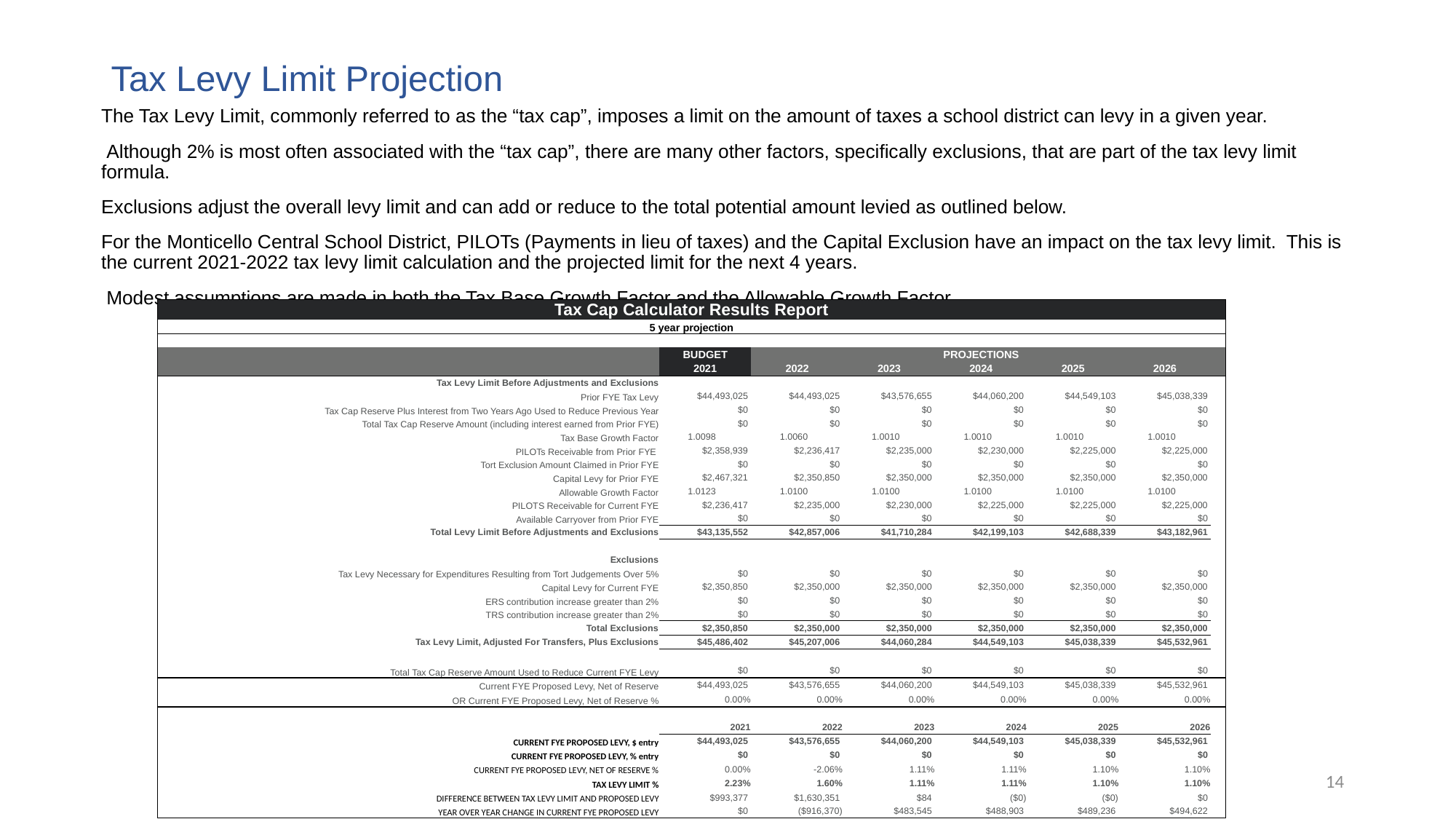

# Tax Levy Limit Projection
The Tax Levy Limit, commonly referred to as the “tax cap”, imposes a limit on the amount of taxes a school district can levy in a given year.
 Although 2% is most often associated with the “tax cap”, there are many other factors, specifically exclusions, that are part of the tax levy limit formula.
Exclusions adjust the overall levy limit and can add or reduce to the total potential amount levied as outlined below.
For the Monticello Central School District, PILOTs (Payments in lieu of taxes) and the Capital Exclusion have an impact on the tax levy limit.  This is the current 2021-2022 tax levy limit calculation and the projected limit for the next 4 years.
 Modest assumptions are made in both the Tax Base Growth Factor and the Allowable Growth Factor.

| Tax Cap Calculator Results Report |  |  |  |  |  |  |  |  |
| --- | --- | --- | --- | --- | --- | --- | --- | --- |
| 5 year projection |  |  |  |  |  |  |  |  |
|  |  |  |  |  |  |  |  |  |
|  |  | BUDGET | PROJECTIONS |  |  |  |  |  |
|  |  | 2021 | 2022 | 2023 | 2024 | 2025 | 2026 |  |
|  | Tax Levy Limit Before Adjustments and Exclusions |  |  |  |  |  |  |  |
|  | Prior FYE Tax Levy | $44,493,025 | $44,493,025 | $43,576,655 | $44,060,200 | $44,549,103 | $45,038,339 |  |
|  | Tax Cap Reserve Plus Interest from Two Years Ago Used to Reduce Previous Year | $0 | $0 | $0 | $0 | $0 | $0 |  |
|  | Total Tax Cap Reserve Amount (including interest earned from Prior FYE) | $0 | $0 | $0 | $0 | $0 | $0 |  |
|  | Tax Base Growth Factor | 1.0098 | 1.0060 | 1.0010 | 1.0010 | 1.0010 | 1.0010 |  |
|  | PILOTs Receivable from Prior FYE | $2,358,939 | $2,236,417 | $2,235,000 | $2,230,000 | $2,225,000 | $2,225,000 |  |
|  | Tort Exclusion Amount Claimed in Prior FYE | $0 | $0 | $0 | $0 | $0 | $0 |  |
|  | Capital Levy for Prior FYE | $2,467,321 | $2,350,850 | $2,350,000 | $2,350,000 | $2,350,000 | $2,350,000 |  |
|  | Allowable Growth Factor | 1.0123 | 1.0100 | 1.0100 | 1.0100 | 1.0100 | 1.0100 |  |
|  | PILOTS Receivable for Current FYE | $2,236,417 | $2,235,000 | $2,230,000 | $2,225,000 | $2,225,000 | $2,225,000 |  |
|  | Available Carryover from Prior FYE | $0 | $0 | $0 | $0 | $0 | $0 |  |
|  | Total Levy Limit Before Adjustments and Exclusions | $43,135,552 | $42,857,006 | $41,710,284 | $42,199,103 | $42,688,339 | $43,182,961 |  |
|  |  |  |  |  |  |  |  |  |
|  | Exclusions |  |  |  |  |  |  |  |
|  | Tax Levy Necessary for Expenditures Resulting from Tort Judgements Over 5% | $0 | $0 | $0 | $0 | $0 | $0 |  |
|  | Capital Levy for Current FYE | $2,350,850 | $2,350,000 | $2,350,000 | $2,350,000 | $2,350,000 | $2,350,000 |  |
|  | ERS contribution increase greater than 2% | $0 | $0 | $0 | $0 | $0 | $0 |  |
|  | TRS contribution increase greater than 2% | $0 | $0 | $0 | $0 | $0 | $0 |  |
|  | Total Exclusions | $2,350,850 | $2,350,000 | $2,350,000 | $2,350,000 | $2,350,000 | $2,350,000 |  |
|  | Tax Levy Limit, Adjusted For Transfers, Plus Exclusions | $45,486,402 | $45,207,006 | $44,060,284 | $44,549,103 | $45,038,339 | $45,532,961 |  |
|  |  |  |  |  |  |  |  |  |
|  | Total Tax Cap Reserve Amount Used to Reduce Current FYE Levy | $0 | $0 | $0 | $0 | $0 | $0 |  |
|  | Current FYE Proposed Levy, Net of Reserve | $44,493,025 | $43,576,655 | $44,060,200 | $44,549,103 | $45,038,339 | $45,532,961 |  |
|  | OR Current FYE Proposed Levy, Net of Reserve % | 0.00% | 0.00% | 0.00% | 0.00% | 0.00% | 0.00% |  |
|  |  |  |  |  |  |  |  |  |
|  |  | 2021 | 2022 | 2023 | 2024 | 2025 | 2026 |  |
|  | CURRENT FYE PROPOSED LEVY, $ entry | $44,493,025 | $43,576,655 | $44,060,200 | $44,549,103 | $45,038,339 | $45,532,961 |  |
|  | CURRENT FYE PROPOSED LEVY, % entry | $0 | $0 | $0 | $0 | $0 | $0 |  |
|  | CURRENT FYE PROPOSED LEVY, NET OF RESERVE % | 0.00% | -2.06% | 1.11% | 1.11% | 1.10% | 1.10% |  |
|  | TAX LEVY LIMIT % | 2.23% | 1.60% | 1.11% | 1.11% | 1.10% | 1.10% |  |
|  | DIFFERENCE BETWEEN TAX LEVY LIMIT AND PROPOSED LEVY | $993,377 | $1,630,351 | $84 | ($0) | ($0) | $0 |  |
|  | YEAR OVER YEAR CHANGE IN CURRENT FYE PROPOSED LEVY | $0 | ($916,370) | $483,545 | $488,903 | $489,236 | $494,622 |  |
14